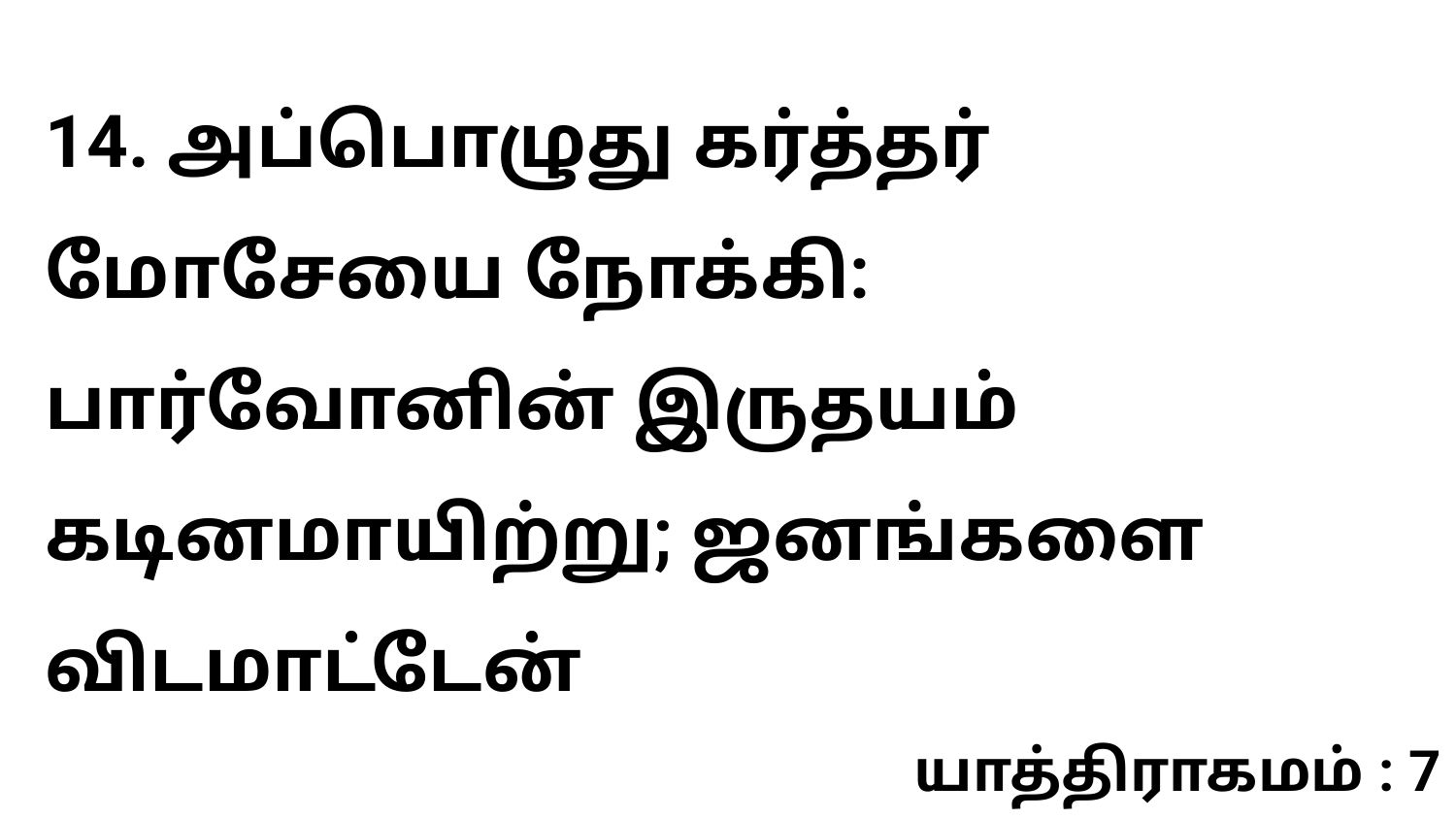

14. அப்பொழுது கர்த்தர் மோசேயை நோக்கி: பார்வோனின் இருதயம் கடினமாயிற்று; ஜனங்களை விடமாட்டேன்
யாத்திராகமம் : 7